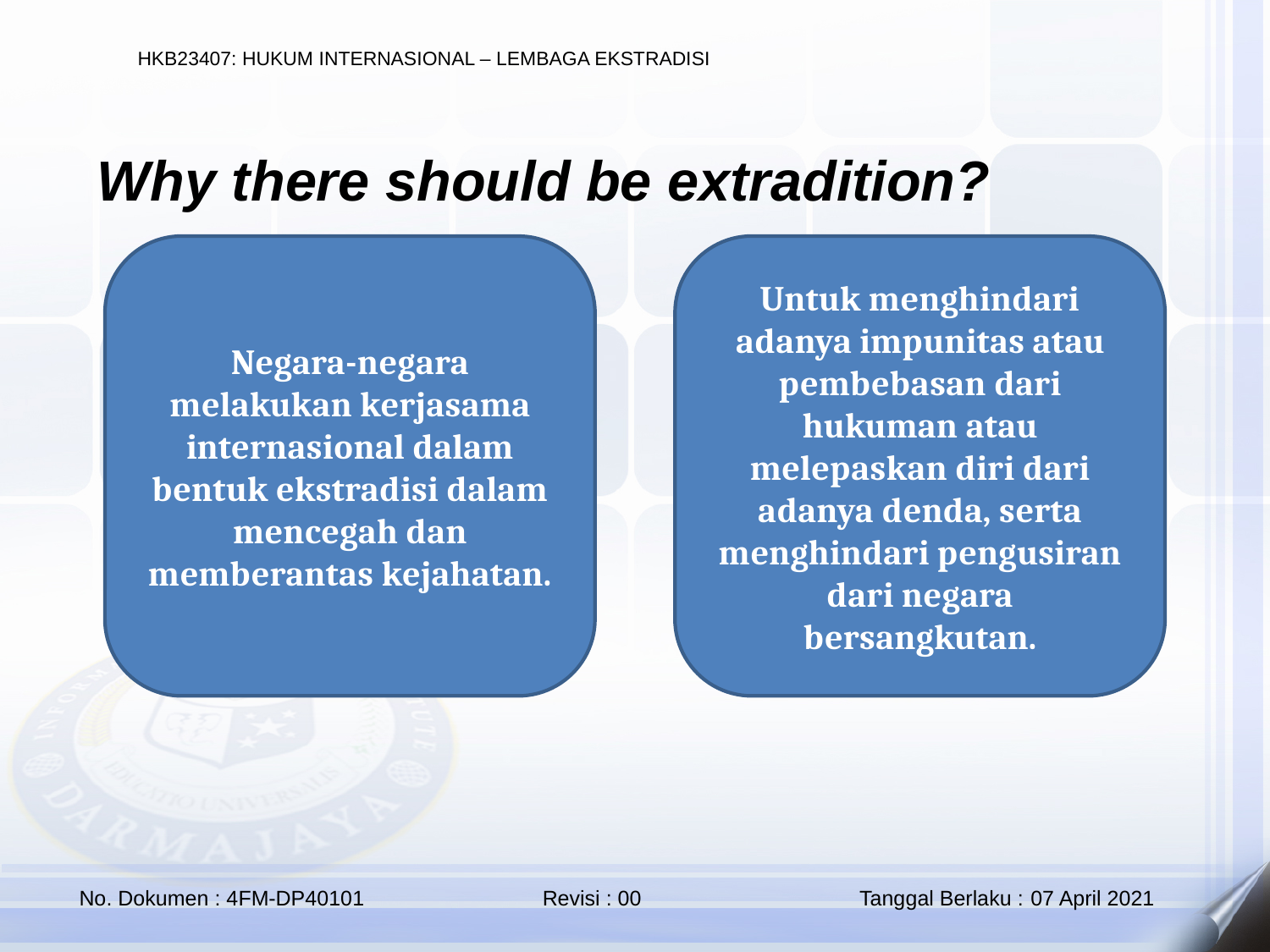

Why there should be extradition?
Negara-negara melakukan kerjasama internasional dalam bentuk ekstradisi dalam mencegah dan memberantas kejahatan.
Untuk menghindari adanya impunitas atau pembebasan dari hukuman atau melepaskan diri dari adanya denda, serta menghindari pengusiran dari negara bersangkutan.